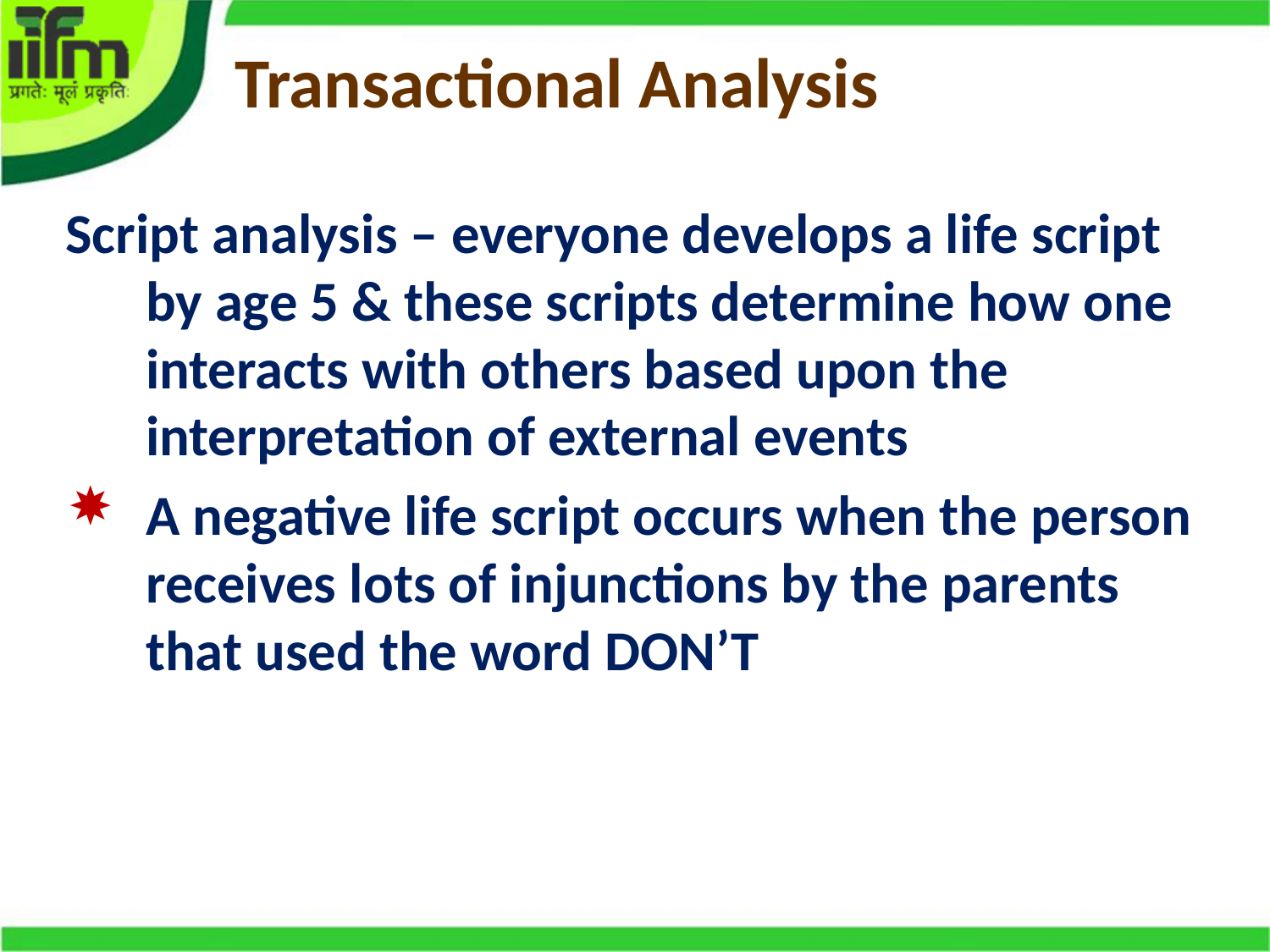

# Transactional Analysis
Script analysis – everyone develops a life script by age 5 & these scripts determine how one interacts with others based upon the interpretation of external events
A negative life script occurs when the person receives lots of injunctions by the parents that used the word DON’T